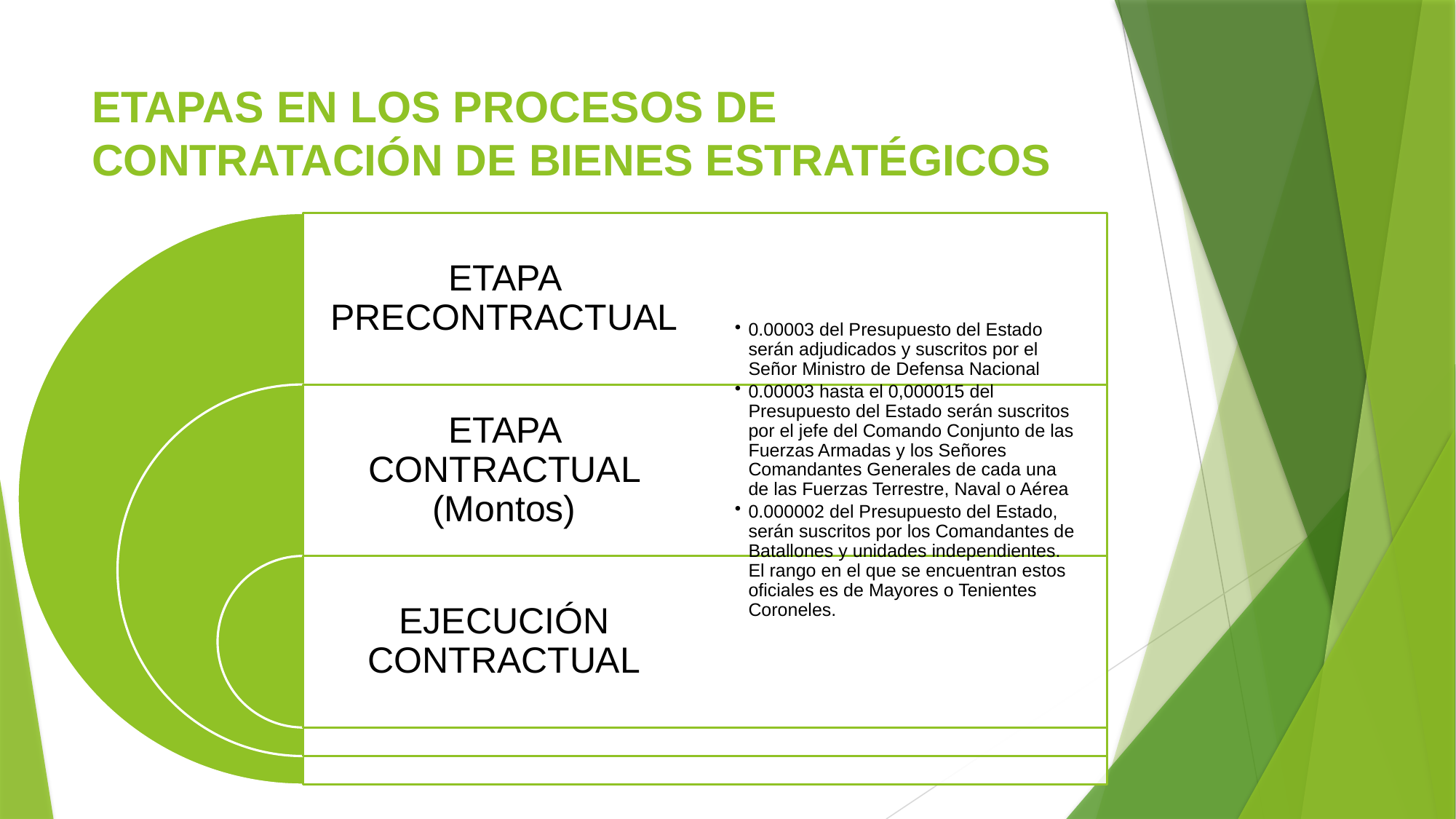

# ETAPAS EN LOS PROCESOS DE CONTRATACIÓN DE BIENES ESTRATÉGICOS
ETAPA PRECONTRACTUAL
ETAPA CONTRACTUAL (Montos)
EJECUCIÓN CONTRACTUAL
0.00003 del Presupuesto del Estado serán adjudicados y suscritos por el Señor Ministro de Defensa Nacional
0.00003 hasta el 0,000015 del Presupuesto del Estado serán suscritos por el jefe del Comando Conjunto de las Fuerzas Armadas y los Señores Comandantes Generales de cada una de las Fuerzas Terrestre, Naval o Aérea
0.000002 del Presupuesto del Estado, serán suscritos por los Comandantes de Batallones y unidades independientes.  El rango en el que se encuentran estos oficiales es de Mayores o Tenientes Coroneles.